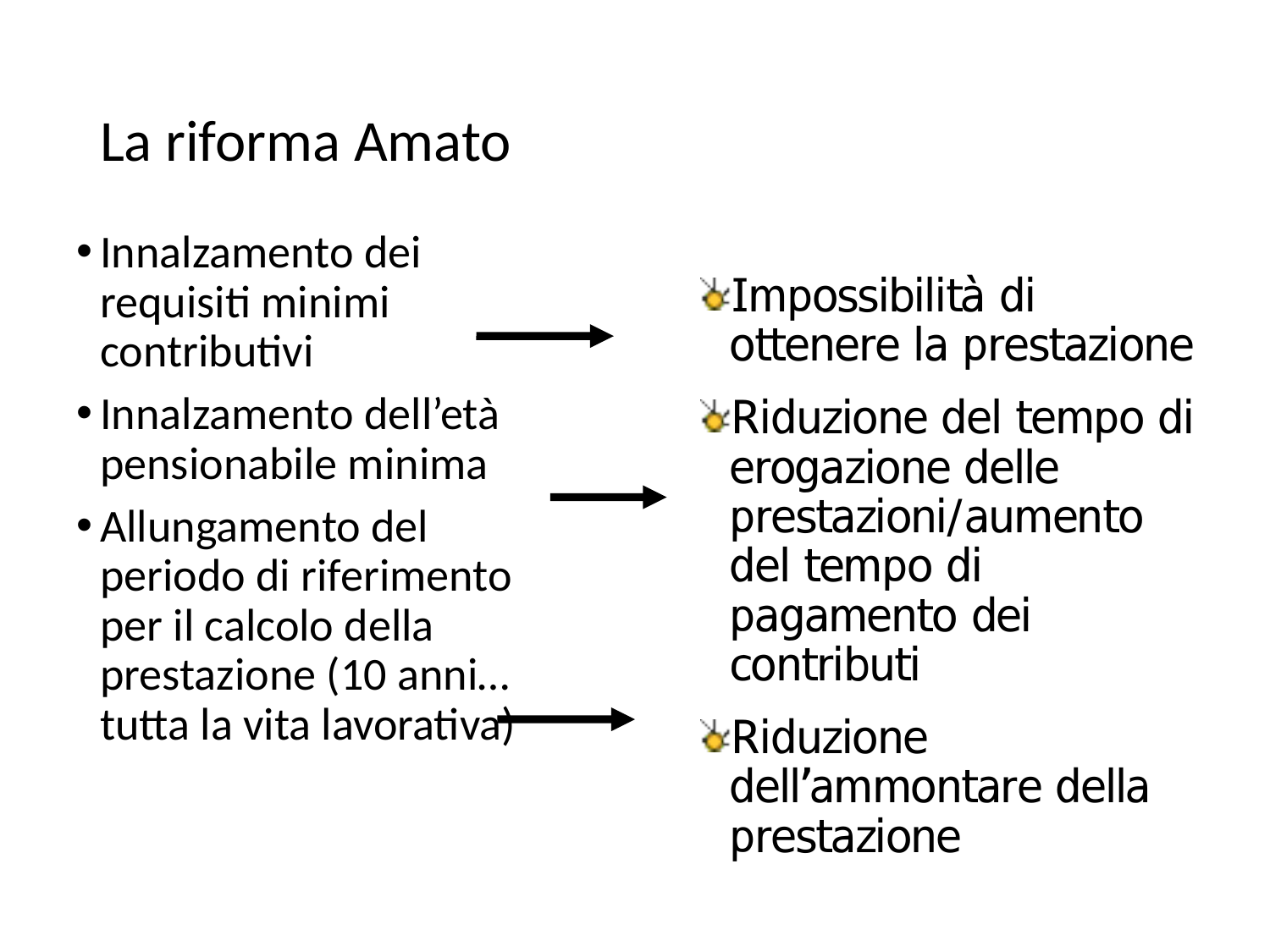

# La riforma Amato
Innalzamento dei requisiti minimi contributivi
Innalzamento dell’età pensionabile minima
Allungamento del periodo di riferimento per il calcolo della prestazione (10 anni… tutta la vita lavorativa)
Impossibilità di ottenere la prestazione
Riduzione del tempo di erogazione delle prestazioni/aumento del tempo di pagamento dei contributi
Riduzione dell’ammontare della prestazione